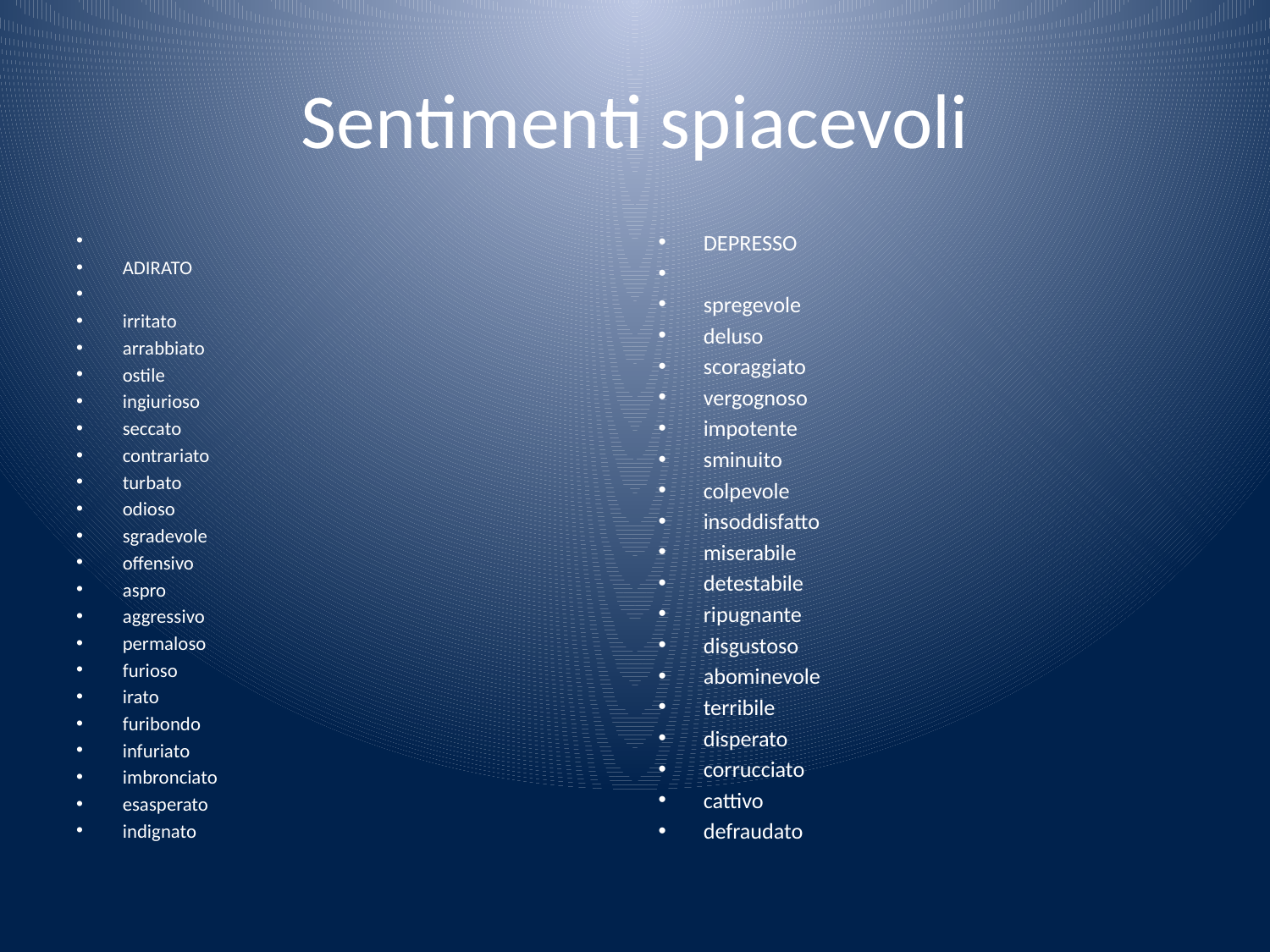

# Sentimenti spiacevoli

ADIRATO

irritato
arrabbiato
ostile
ingiurioso
seccato
contrariato
turbato
odioso
sgradevole
offensivo
aspro
aggressivo
permaloso
furioso
irato
furibondo
infuriato
imbronciato
esasperato
indignato
DEPRESSO

spregevole
deluso
scoraggiato
vergognoso
impotente
sminuito
colpevole
insoddisfatto
miserabile
detestabile
ripugnante
disgustoso
abominevole
terribile
disperato
corrucciato
cattivo
defraudato